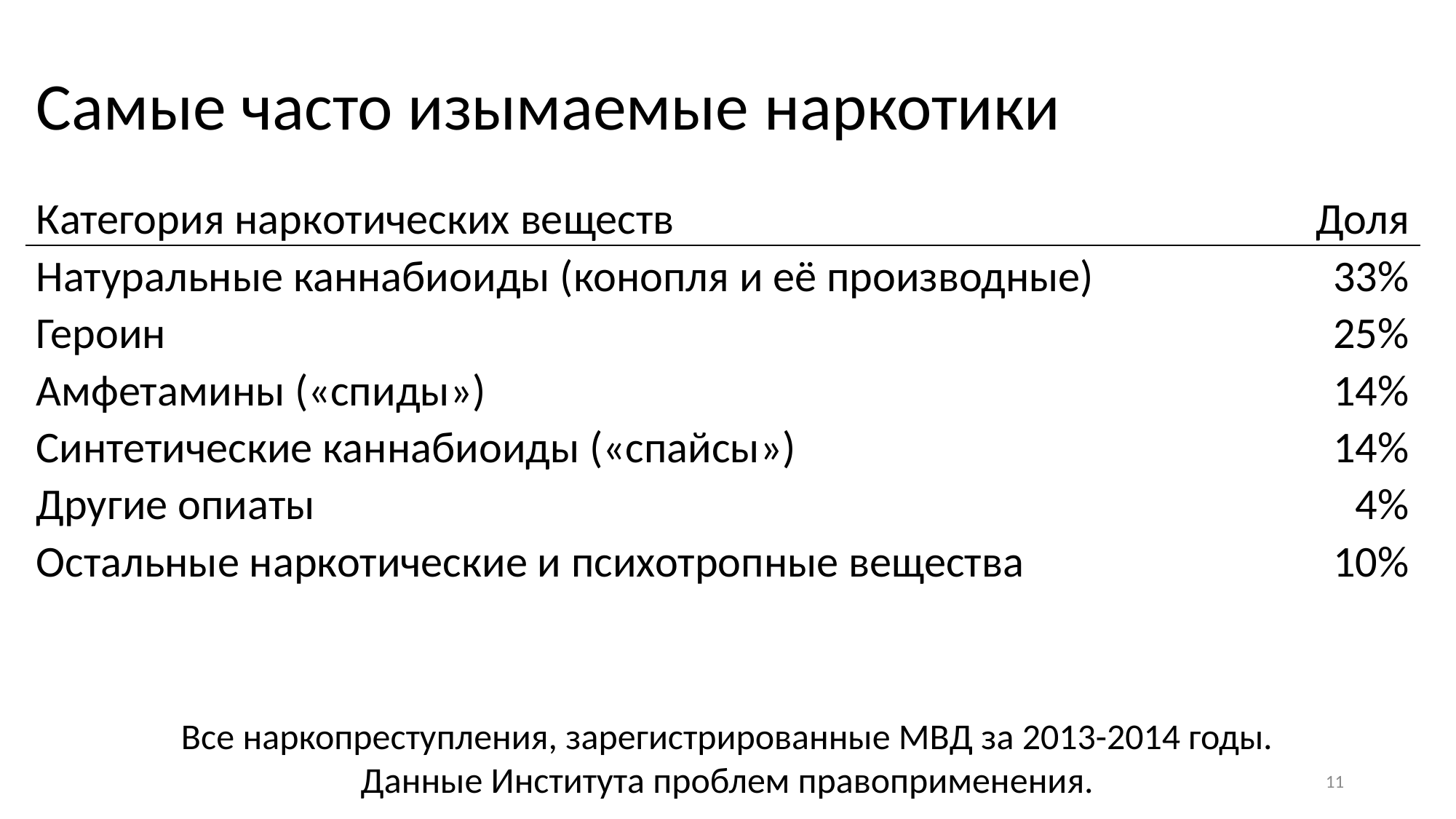

# Самые часто изымаемые наркотики
| Категория наркотических веществ | Доля |
| --- | --- |
| Натуральные каннабиоиды (конопля и её производные) | 33% |
| Героин | 25% |
| Амфетамины («спиды») | 14% |
| Синтетические каннабиоиды («спайсы») | 14% |
| Другие опиаты | 4% |
| Остальные наркотические и психотропные вещества | 10% |
Все наркопреступления, зарегистрированные МВД за 2013-2014 годы.
Данные Института проблем правоприменения.
11